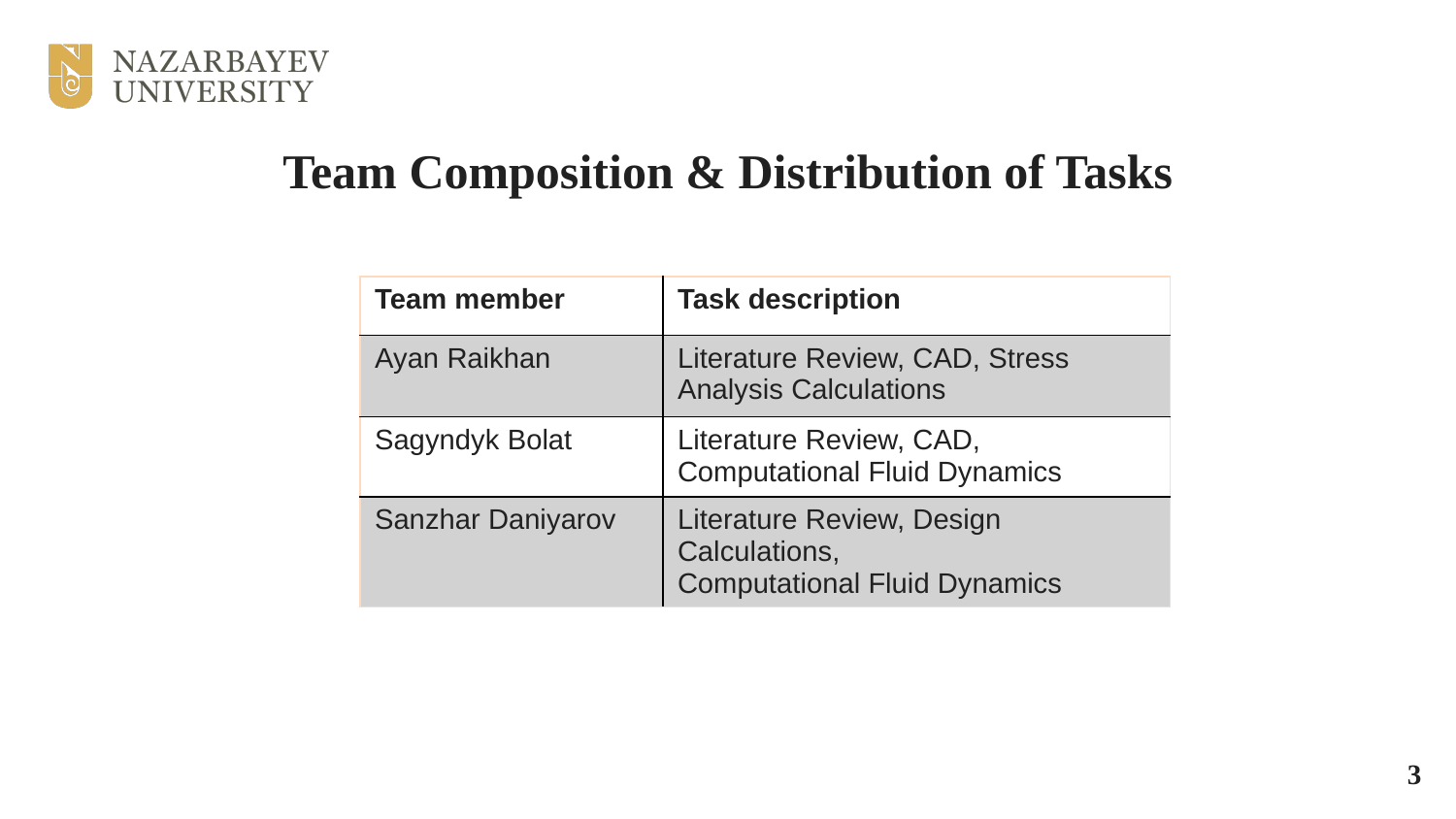

# Team Composition & Distribution of Tasks
| Team member | Task description |
| --- | --- |
| Ayan Raikhan | Literature Review, CAD, Stress Analysis Calculations |
| Sagyndyk Bolat | Literature Review, CAD, Computational Fluid Dynamics |
| Sanzhar Daniyarov | Literature Review, Design Calculations, Computational Fluid Dynamics |
3